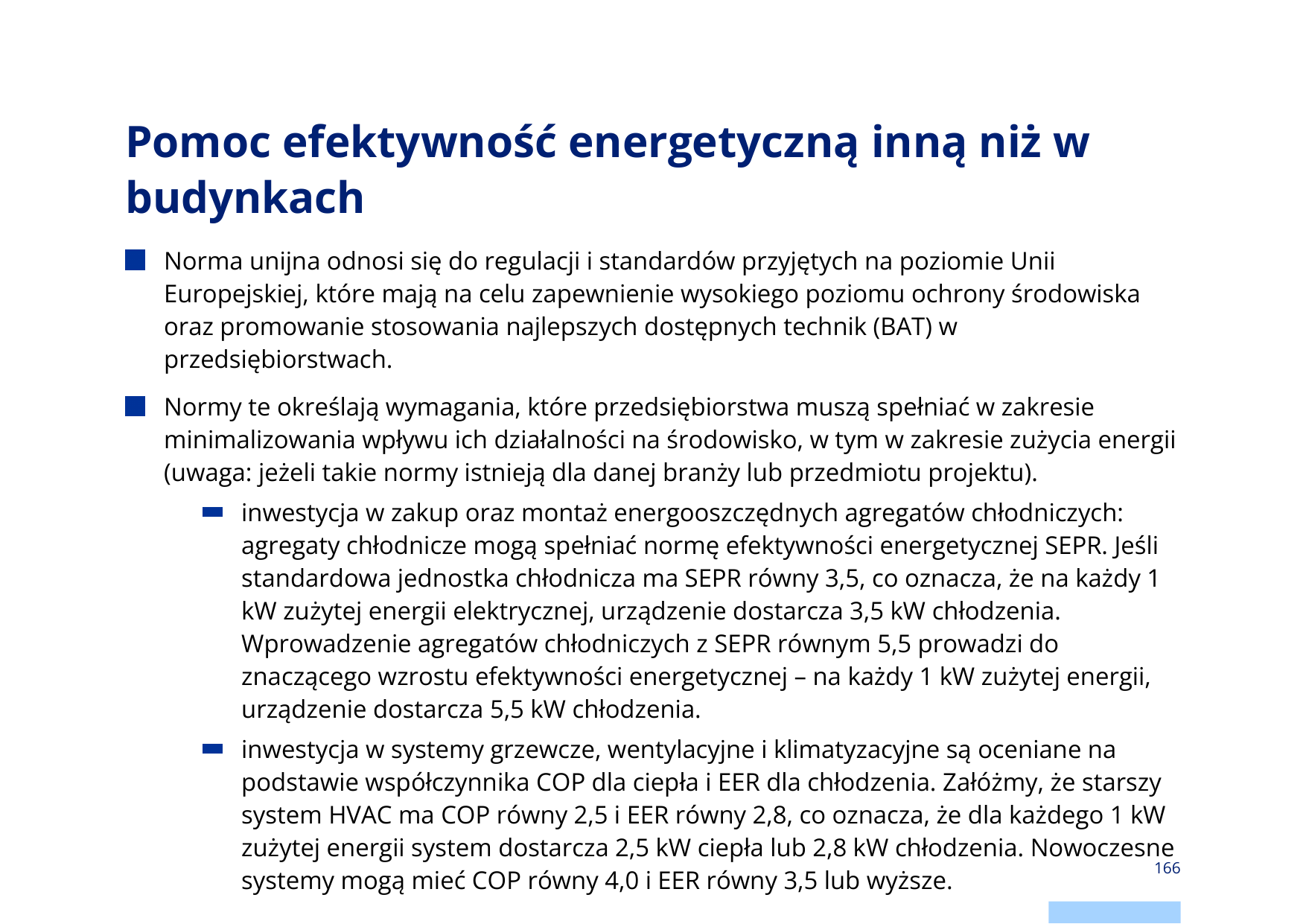

# Pomoc efektywność energetyczną inną niż w budynkach
Norma unijna odnosi się do regulacji i standardów przyjętych na poziomie Unii Europejskiej, które mają na celu zapewnienie wysokiego poziomu ochrony środowiska oraz promowanie stosowania najlepszych dostępnych technik (BAT) w przedsiębiorstwach.
Normy te określają wymagania, które przedsiębiorstwa muszą spełniać w zakresie minimalizowania wpływu ich działalności na środowisko, w tym w zakresie zużycia energii (uwaga: jeżeli takie normy istnieją dla danej branży lub przedmiotu projektu).
inwestycja w zakup oraz montaż energooszczędnych agregatów chłodniczych: agregaty chłodnicze mogą spełniać normę efektywności energetycznej SEPR. Jeśli standardowa jednostka chłodnicza ma SEPR równy 3,5, co oznacza, że na każdy 1 kW zużytej energii elektrycznej, urządzenie dostarcza 3,5 kW chłodzenia. Wprowadzenie agregatów chłodniczych z SEPR równym 5,5 prowadzi do znaczącego wzrostu efektywności energetycznej – na każdy 1 kW zużytej energii, urządzenie dostarcza 5,5 kW chłodzenia.
inwestycja w systemy grzewcze, wentylacyjne i klimatyzacyjne są oceniane na podstawie współczynnika COP dla ciepła i EER dla chłodzenia. Załóżmy, że starszy system HVAC ma COP równy 2,5 i EER równy 2,8, co oznacza, że dla każdego 1 kW zużytej energii system dostarcza 2,5 kW ciepła lub 2,8 kW chłodzenia. Nowoczesne systemy mogą mieć COP równy 4,0 i EER równy 3,5 lub wyższe.
166